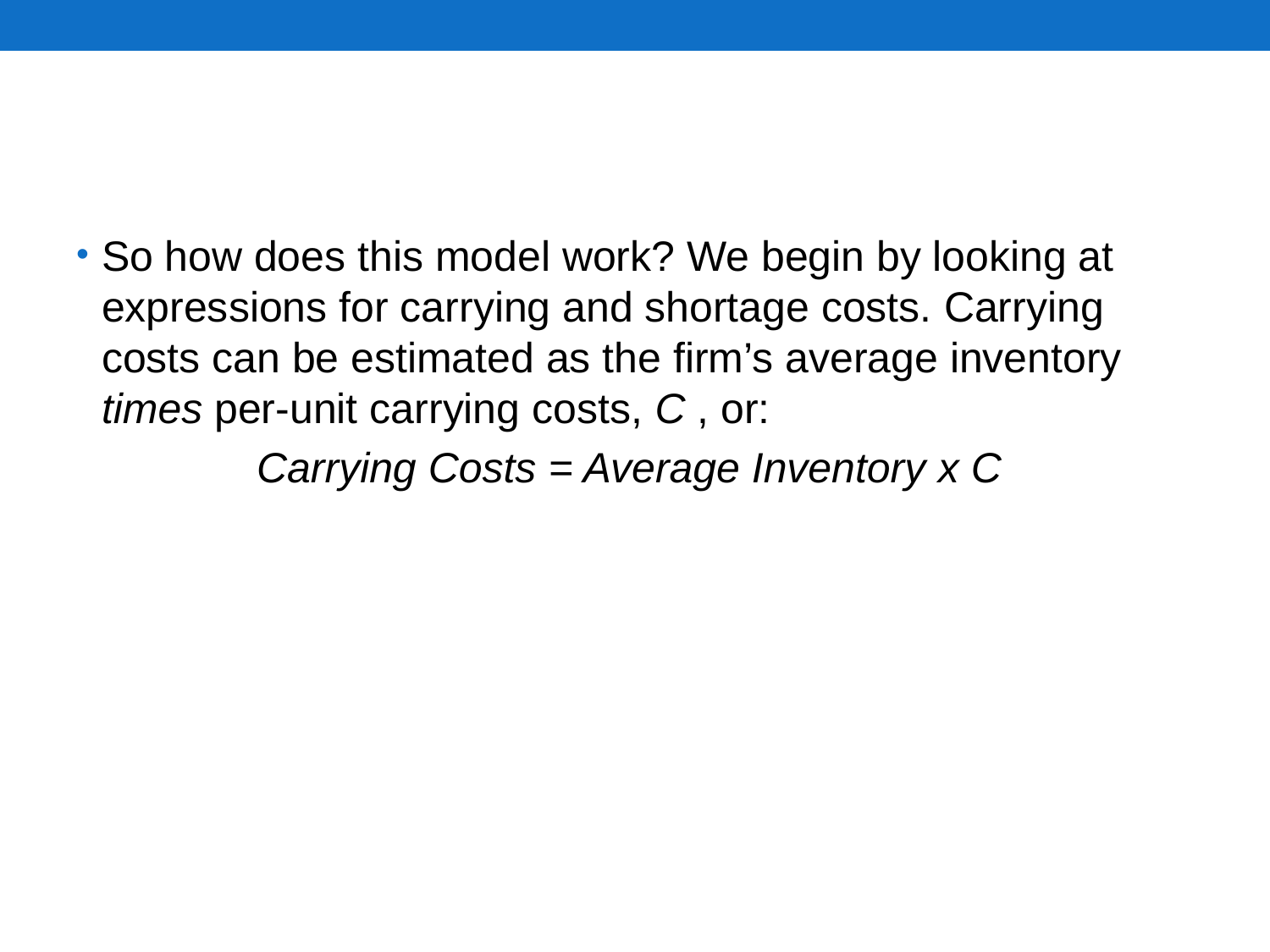

#
So how does this model work? We begin by looking at expressions for carrying and shortage costs. Carrying costs can be estimated as the firm’s average inventory times per-unit carrying costs, C , or:
Carrying Costs = Average Inventory x C